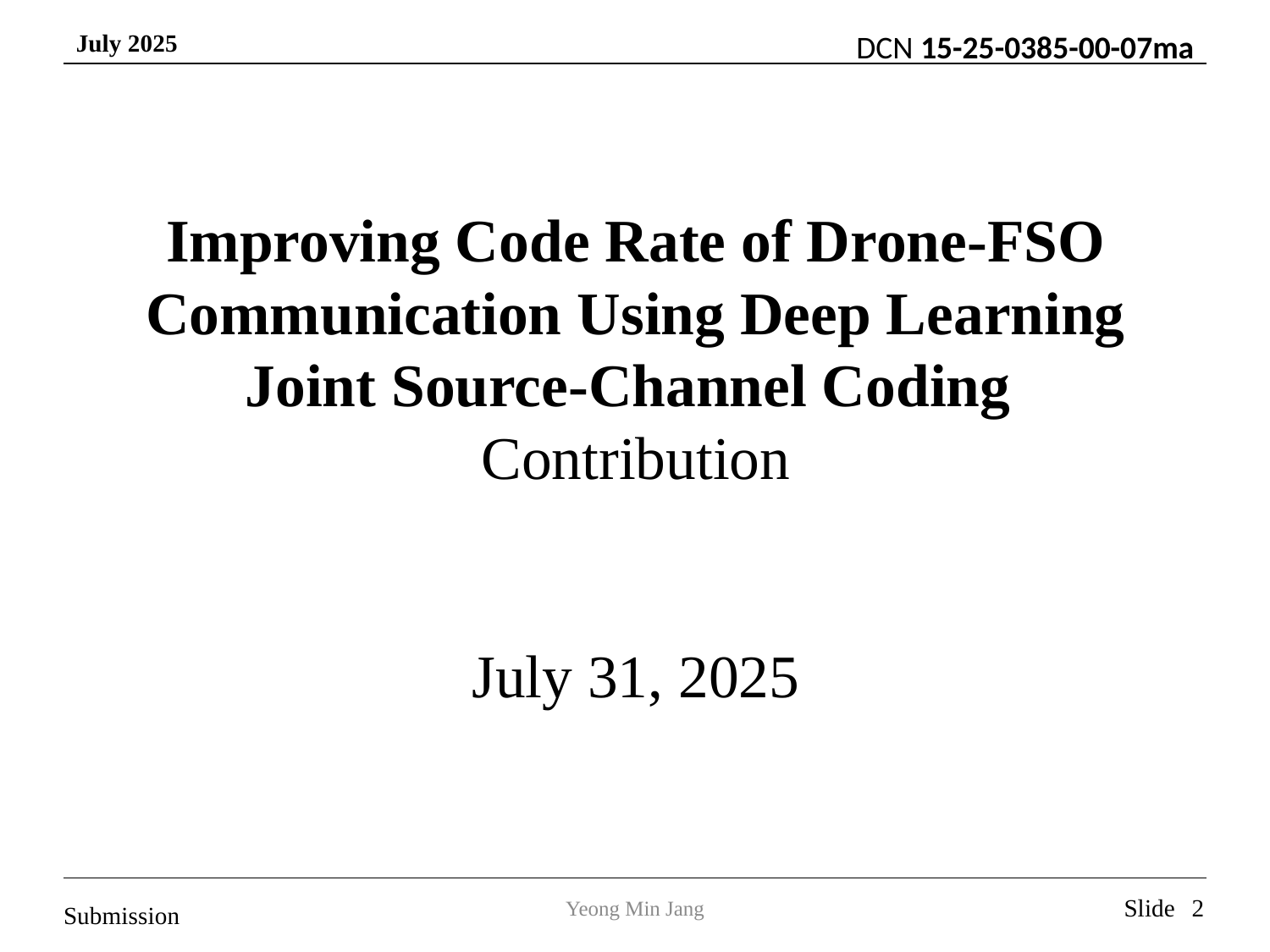

Improving Code Rate of Drone-FSO Communication Using Deep Learning Joint Source-Channel Coding
Contribution
July 31, 2025